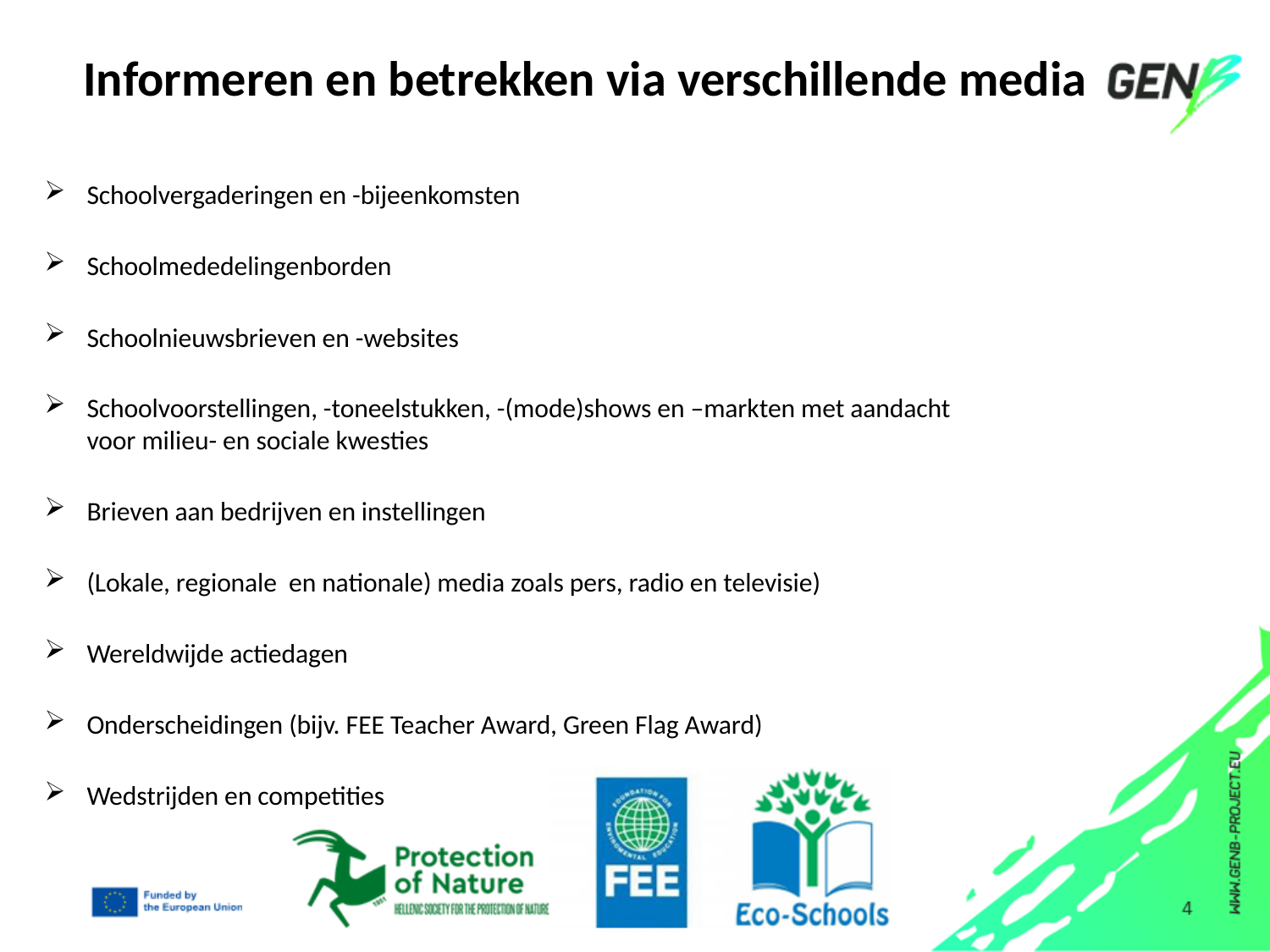

# Informeren en betrekken via verschillende media

Schoolvergaderingen en -bijeenkomsten

Schoolmededelingenborden

Schoolnieuwsbrieven en -websites

Schoolvoorstellingen, -toneelstukken, -(mode)shows en –markten met aandacht voor milieu- en sociale kwesties

Brieven aan bedrijven en instellingen

(Lokale, regionale  en nationale) media zoals pers, radio en televisie)

Wereldwijde actiedagen

Onderscheidingen (bijv. FEE Teacher Award, Green Flag Award)

Wedstrijden en competities